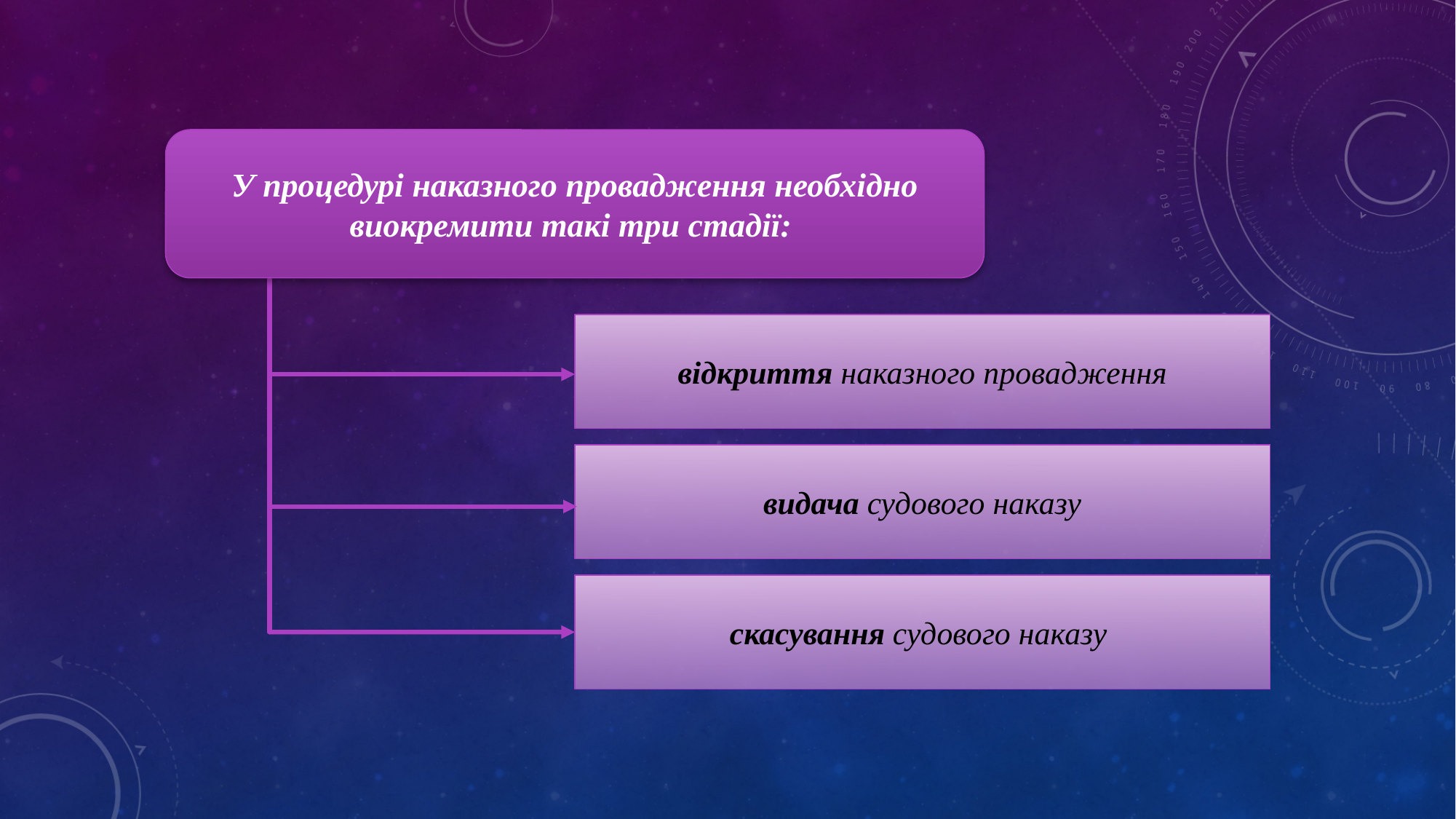

У процедурі наказного провадження необхідно виокремити такі три стадії:
відкриття наказного провадження
видача судового наказу
скасування судового наказу